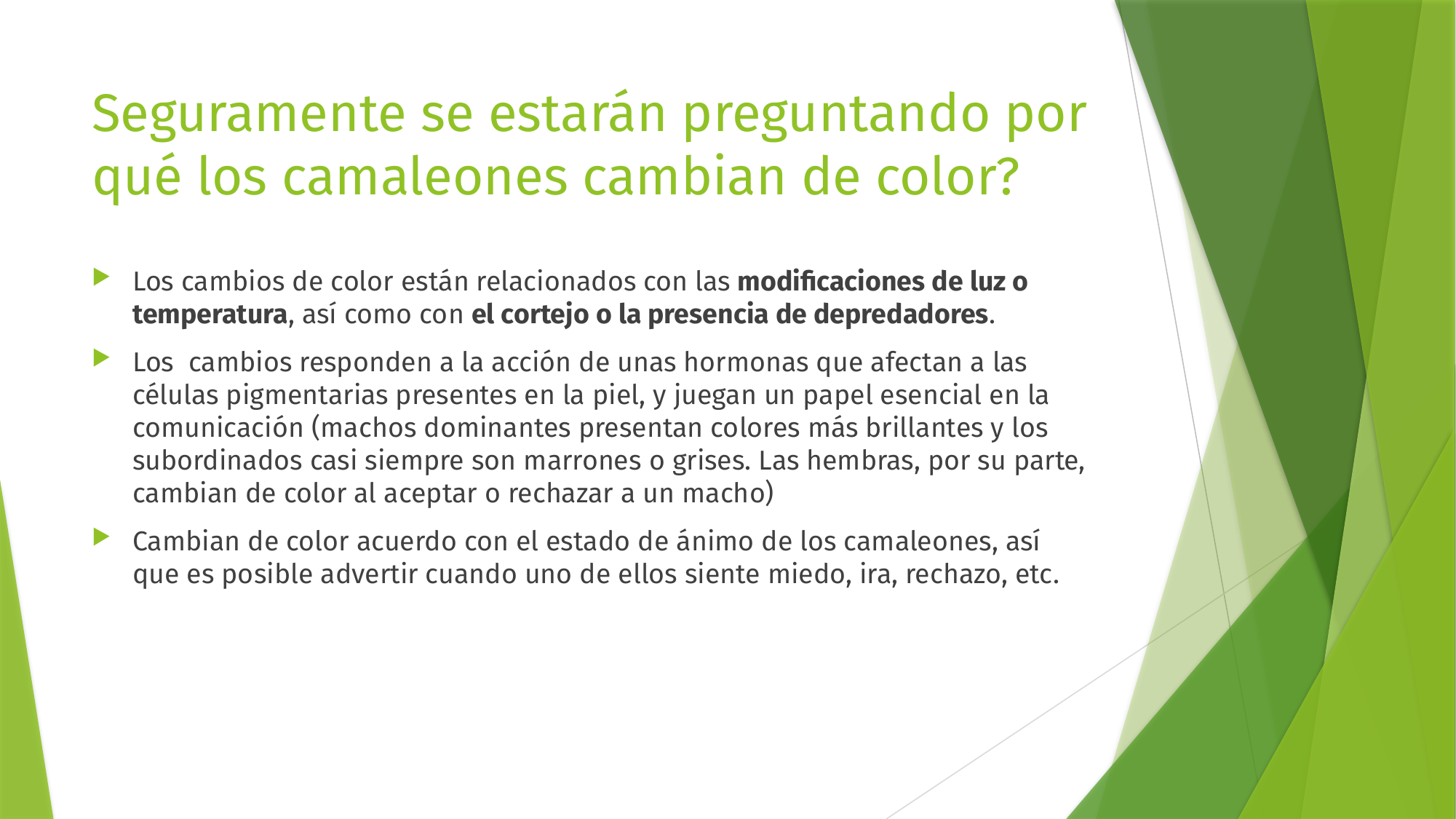

# Seguramente se estarán preguntando por qué los camaleones cambian de color?
Los cambios de color están relacionados con las modificaciones de luz o temperatura, así como con el cortejo o la presencia de depredadores.
Los  cambios responden a la acción de unas hormonas que afectan a las células pigmentarias presentes en la piel, y juegan un papel esencial en la comunicación (machos dominantes presentan colores más brillantes y los subordinados casi siempre son marrones o grises. Las hembras, por su parte, cambian de color al aceptar o rechazar a un macho)
Cambian de color acuerdo con el estado de ánimo de los camaleones, así que es posible advertir cuando uno de ellos siente miedo, ira, rechazo, etc.